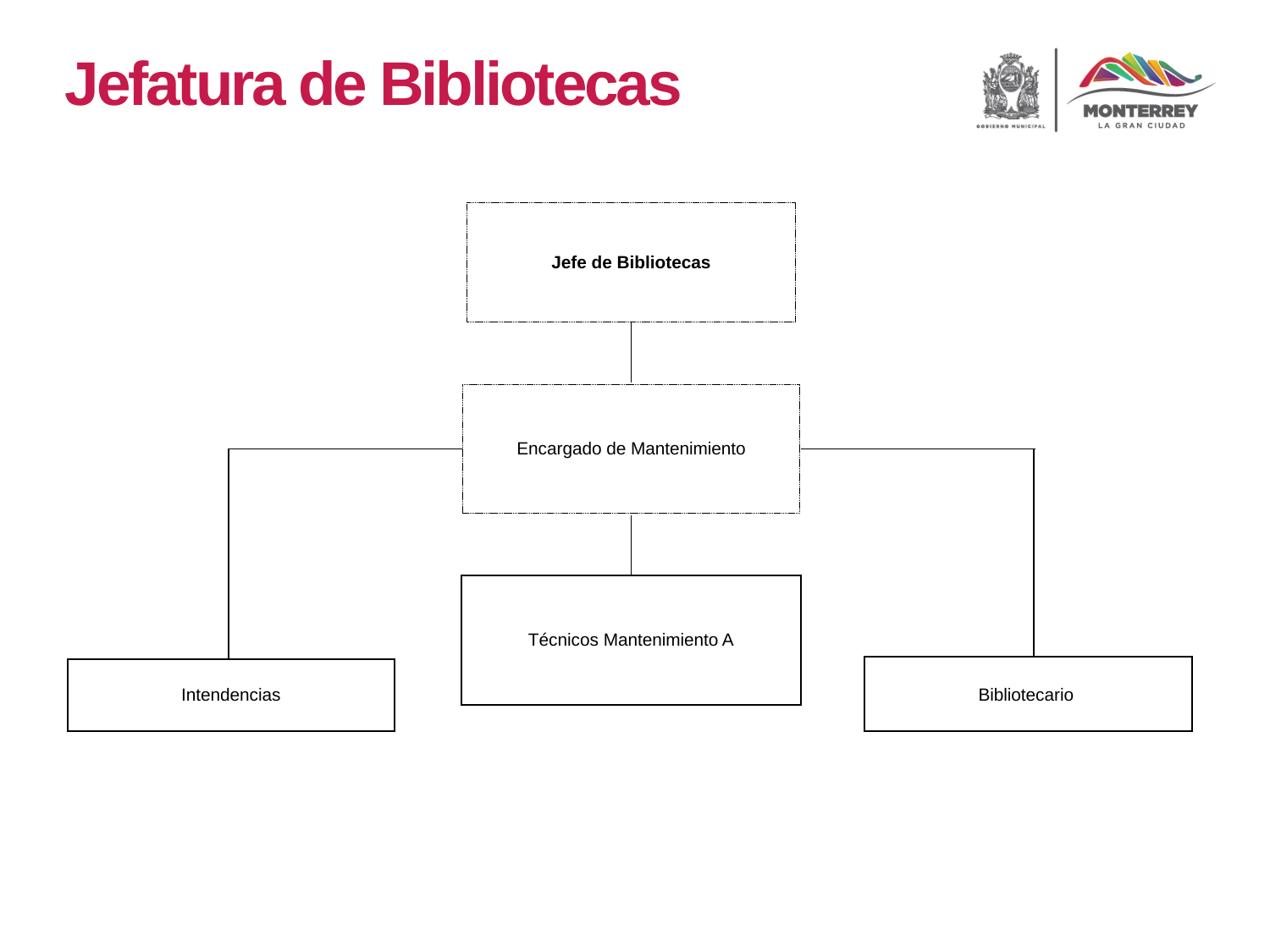

Jefatura de Bibliotecas

Jefe de Bibliotecas

Encargado de Mantenimiento
Técnicos Mantenimiento A

Bibliotecario

Intendencias